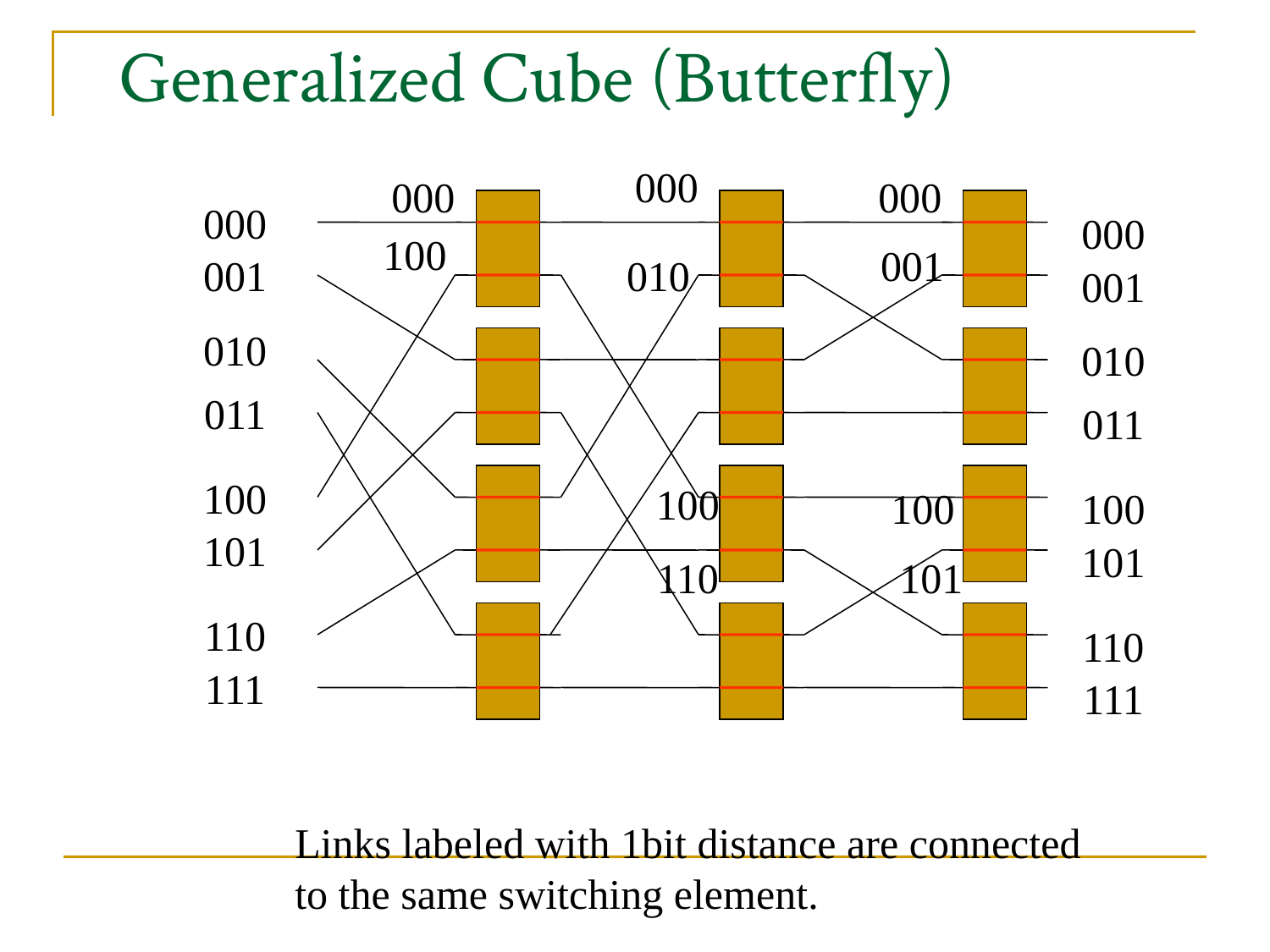

# Generalized Cube (Butterfly)
000
000
000
000
001
010
011
100
101
110
111

000
001
010
011
100
101
110
111

100

001
010
100
100
110
101
Links labeled with 1bit distance are connected
to the same switching element.